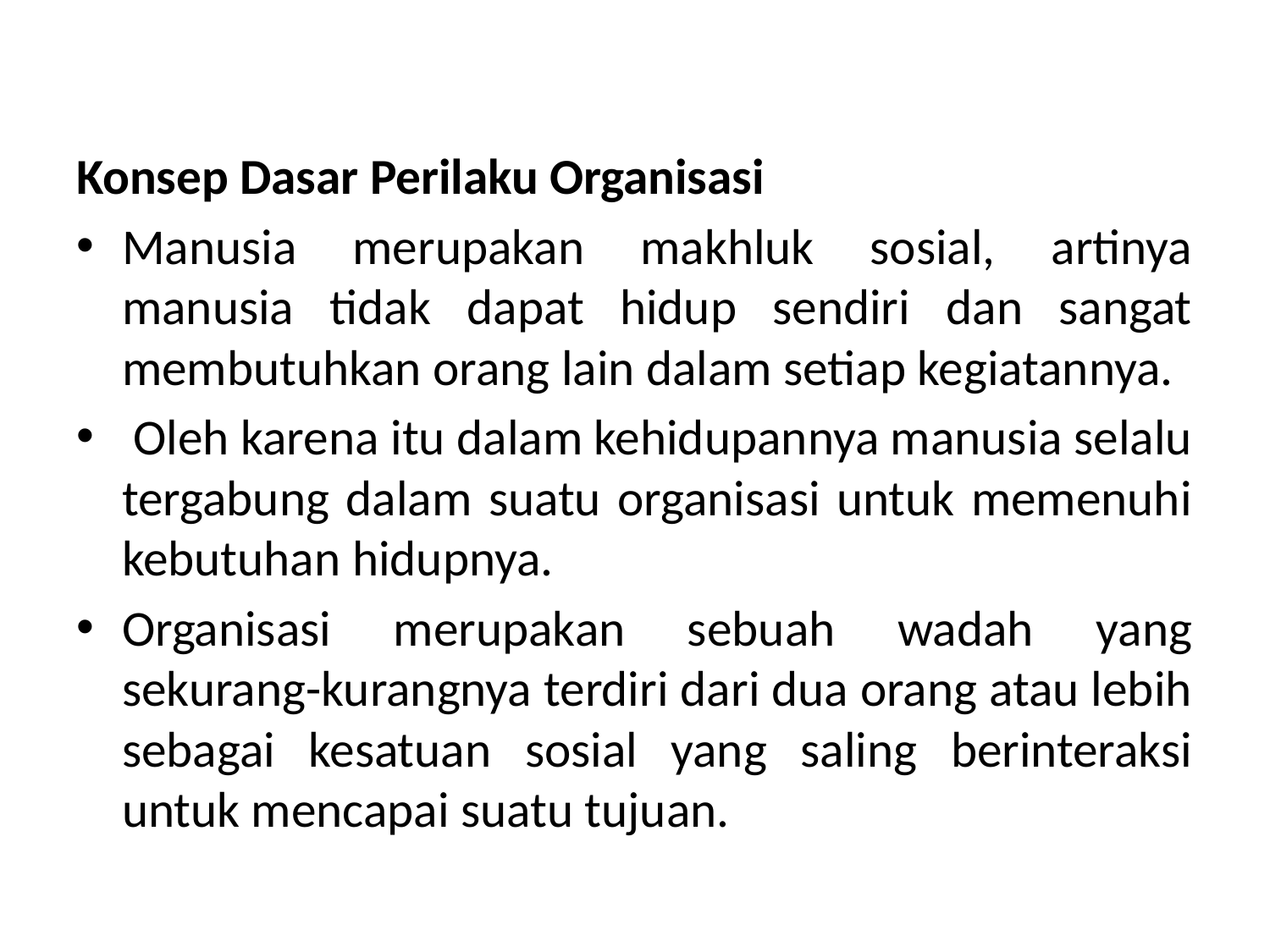

Konsep Dasar Perilaku Organisasi
Manusia merupakan makhluk sosial, artinya manusia tidak dapat hidup sendiri dan sangat membutuhkan orang lain dalam setiap kegiatannya.
 Oleh karena itu dalam kehidupannya manusia selalu tergabung dalam suatu organisasi untuk memenuhi kebutuhan hidupnya.
Organisasi merupakan sebuah wadah yang sekurang-kurangnya terdiri dari dua orang atau lebih sebagai kesatuan sosial yang saling berinteraksi untuk mencapai suatu tujuan.